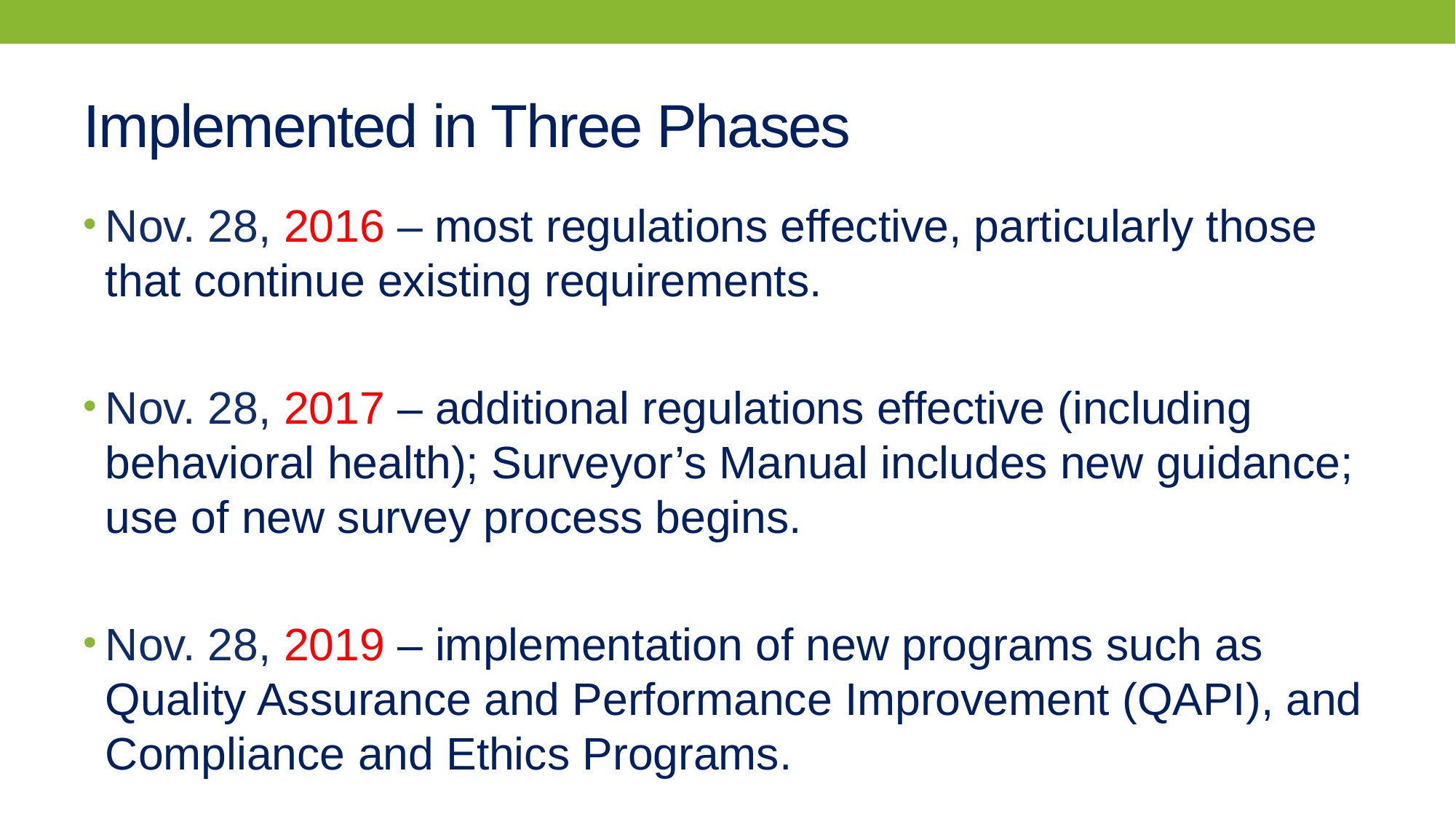

# Implemented in Three Phases
Nov. 28, 2016 – most regulations effective, particularly those that continue existing requirements.

Nov. 28, 2017 – additional regulations effective (including behavioral health); Surveyor’s Manual includes new guidance; use of new survey process begins.

Nov. 28, 2019 – implementation of new programs such as Quality Assurance and Performance Improvement (QAPI), and Compliance and Ethics Programs.